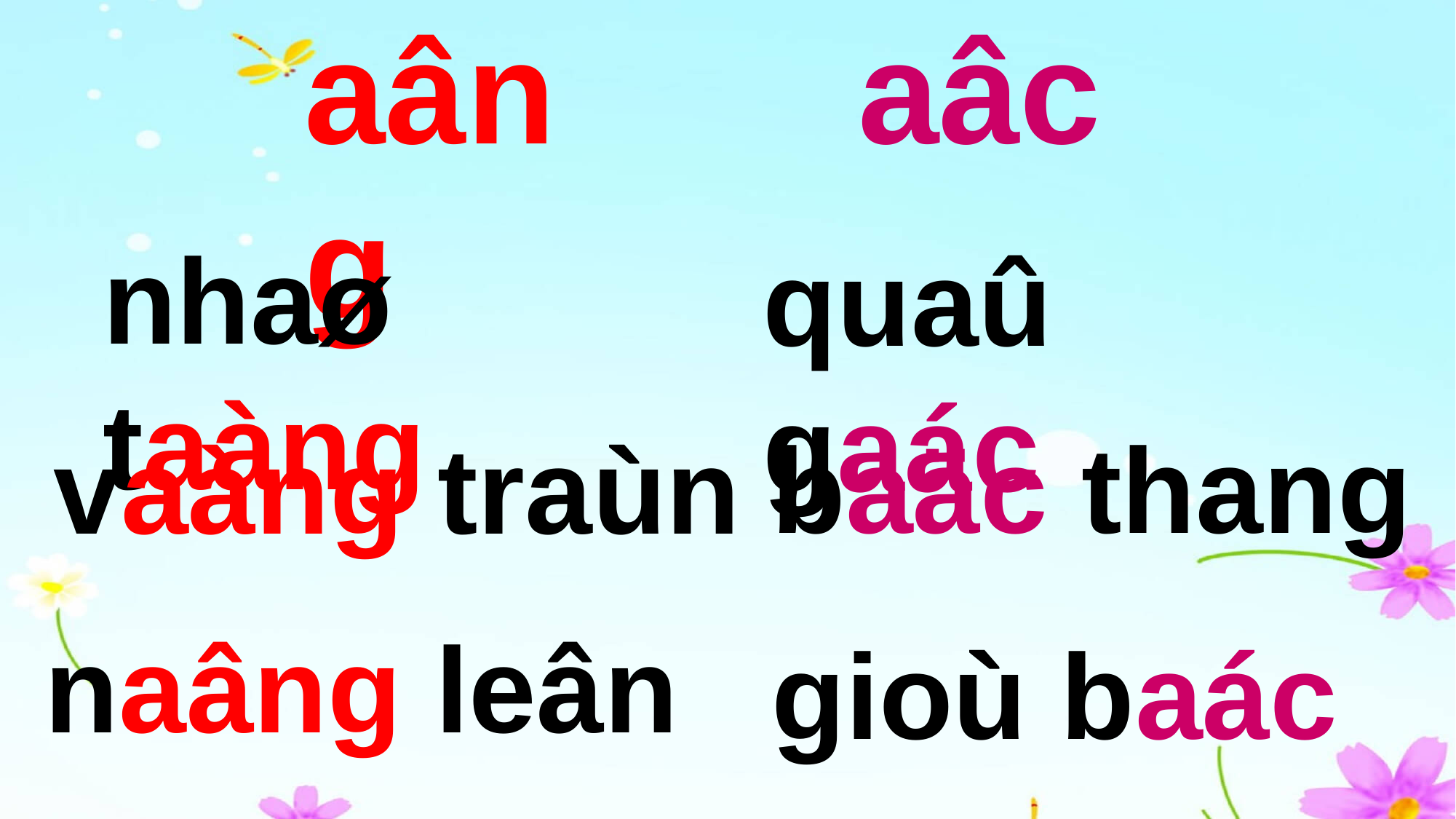

aâng
aâc
nhaø taàng
quaû gaác
baäc thang
vaàng traùn
naâng leân
gioù baác